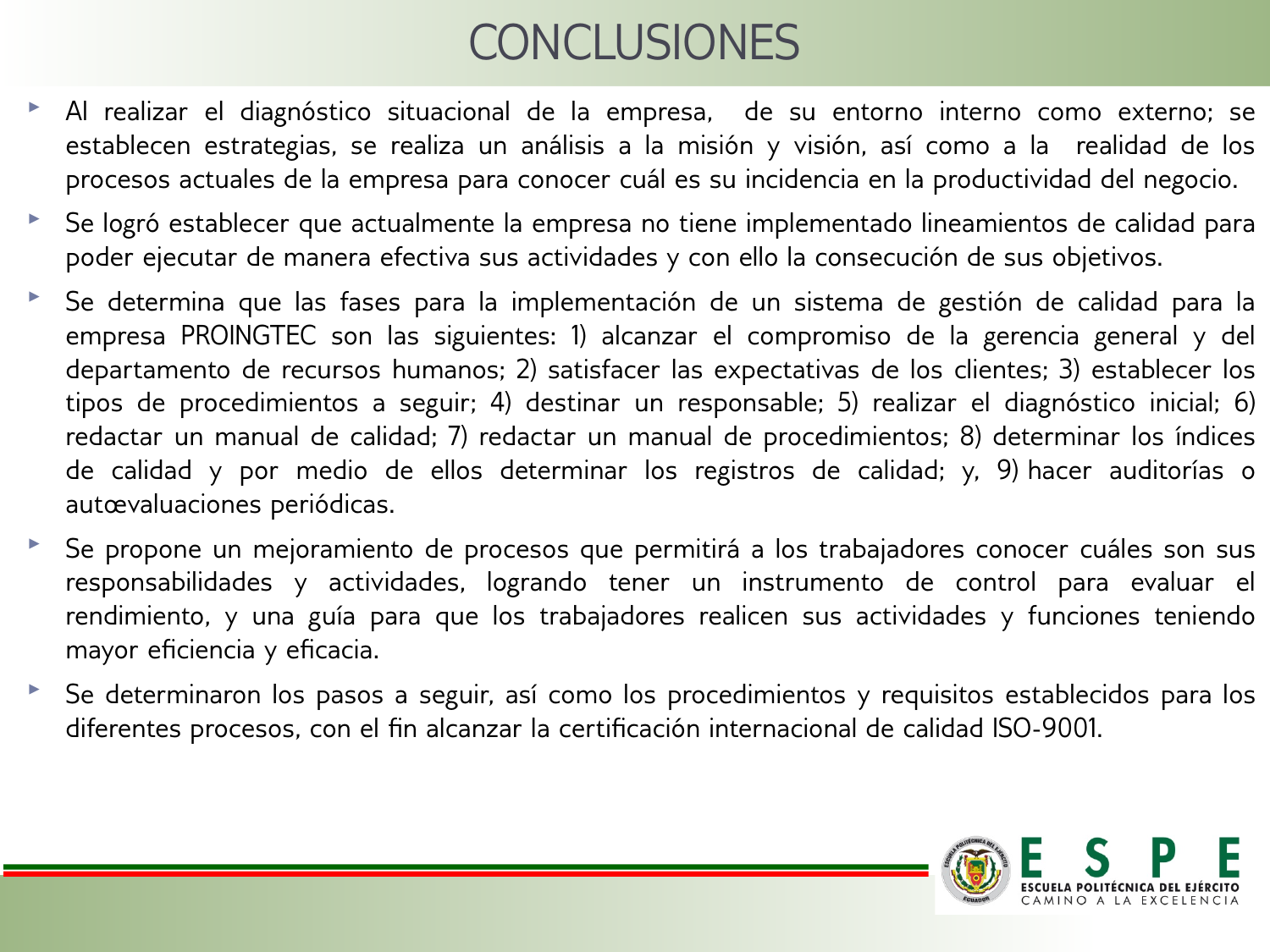

# CONCLUSIONES
Al realizar el diagnóstico situacional de la empresa,  de su entorno interno como externo; se establecen estrategias, se realiza un análisis a la misión y visión, así como a la  realidad de los procesos actuales de la empresa para conocer cuál es su incidencia en la productividad del negocio.
Se logró establecer que actualmente la empresa no tiene implementado lineamientos de calidad para poder ejecutar de manera efectiva sus actividades y con ello la consecución de sus objetivos.
Se determina que las fases para la implementación de un sistema de gestión de calidad para la empresa PROINGTEC son las siguientes: 1) alcanzar el compromiso de la gerencia general y del departamento de recursos humanos; 2) satisfacer las expectativas de los clientes; 3) establecer los tipos de procedimientos a seguir; 4) destinar un responsable; 5) realizar el diagnóstico inicial; 6) redactar un manual de calidad; 7) redactar un manual de procedimientos; 8) determinar los índices de calidad y por medio de ellos determinar los registros de calidad; y, 9) hacer auditorías o autoevaluaciones periódicas.
Se propone un mejoramiento de procesos que permitirá a los trabajadores conocer cuáles son sus responsabilidades y actividades, logrando tener un instrumento de control para evaluar el rendimiento, y una guía para que los trabajadores realicen sus actividades y funciones teniendo mayor eficiencia y eficacia.
Se determinaron los pasos a seguir, así como los procedimientos y requisitos establecidos para los diferentes procesos, con el fin alcanzar la certificación internacional de calidad ISO-9001.